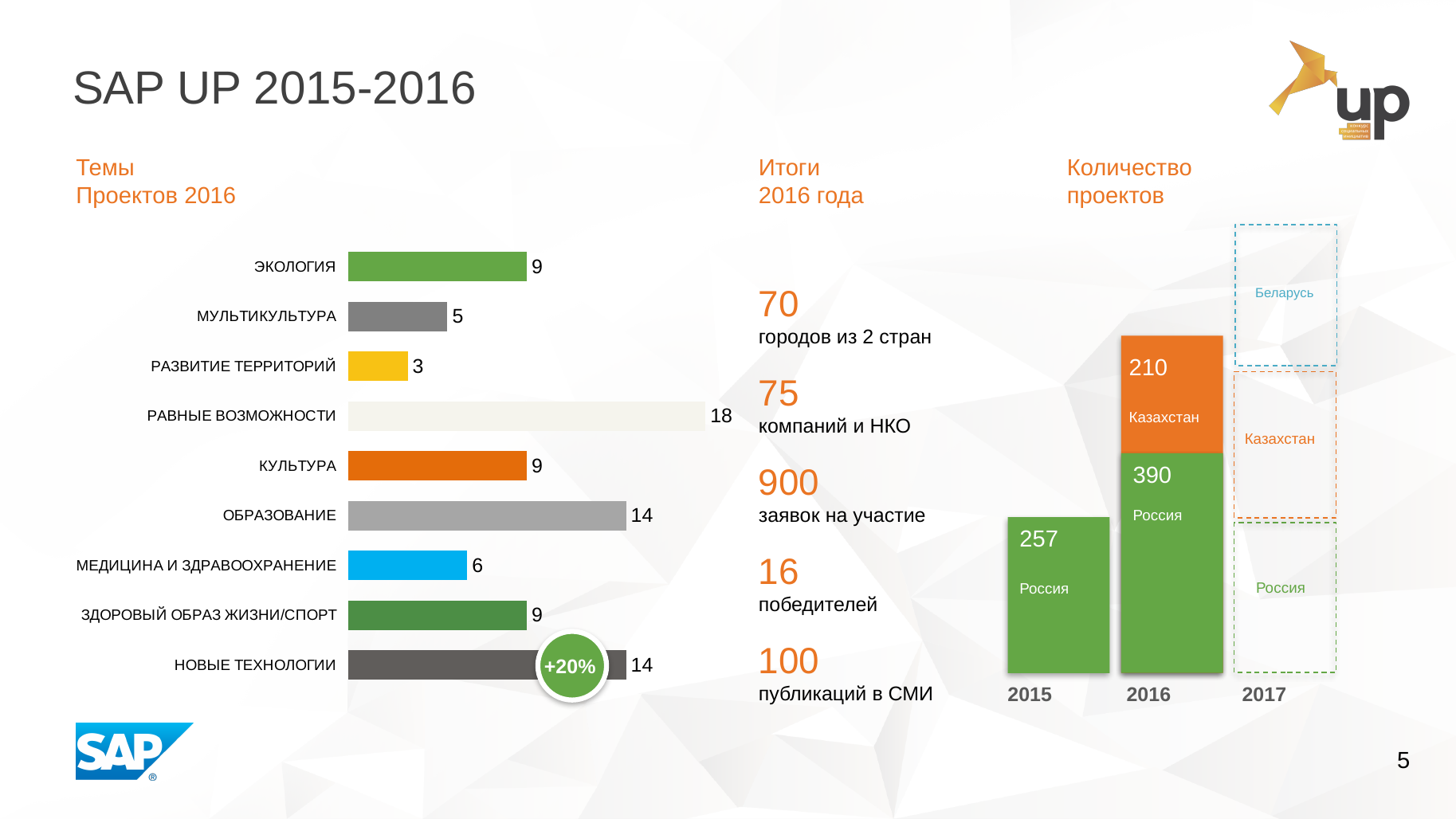

SAP UP 2015-2016
Темы
Проектов 2016
Итоги
2016 года
Количество
проектов

65%
35%
Казахстан
Россия

### Chart

| Category |  |
|---|---|
| ЭКОЛОГИЯ | 9.0 |
| МУЛЬТИКУЛЬТУРА | 5.0 |
| РАЗВИТИЕ ТЕРРИТОРИЙ | 3.0 |
| РАВНЫЕ ВОЗМОЖНОСТИ | 18.0 |
| КУЛЬТУРА | 9.0 |
| ОБРАЗОВАНИЕ | 14.0 |
| МЕДИЦИНА И ЗДРАВООХРАНЕНИЕ | 6.0 |
| ЗДОРОВЫЙ ОБРАЗ ЖИЗНИ/СПОРТ | 9.0 |
| НОВЫЕ ТЕХНОЛОГИИ | 14.0 |

210
Казахстан

390
Россия

257
Россия

2015
2016
2017
70
городов из 2 стран
Беларусь
75
компаний и НКО

### Chart

| Category | Столбец1 |
|---|---|
| Россия | 0.65 |
| Казахстан | 0.35 |
Казахстан
Россия

Казахстан
900
заявок на участие
16
победителей
Россия

+20%
100
публикаций в СМИ
5